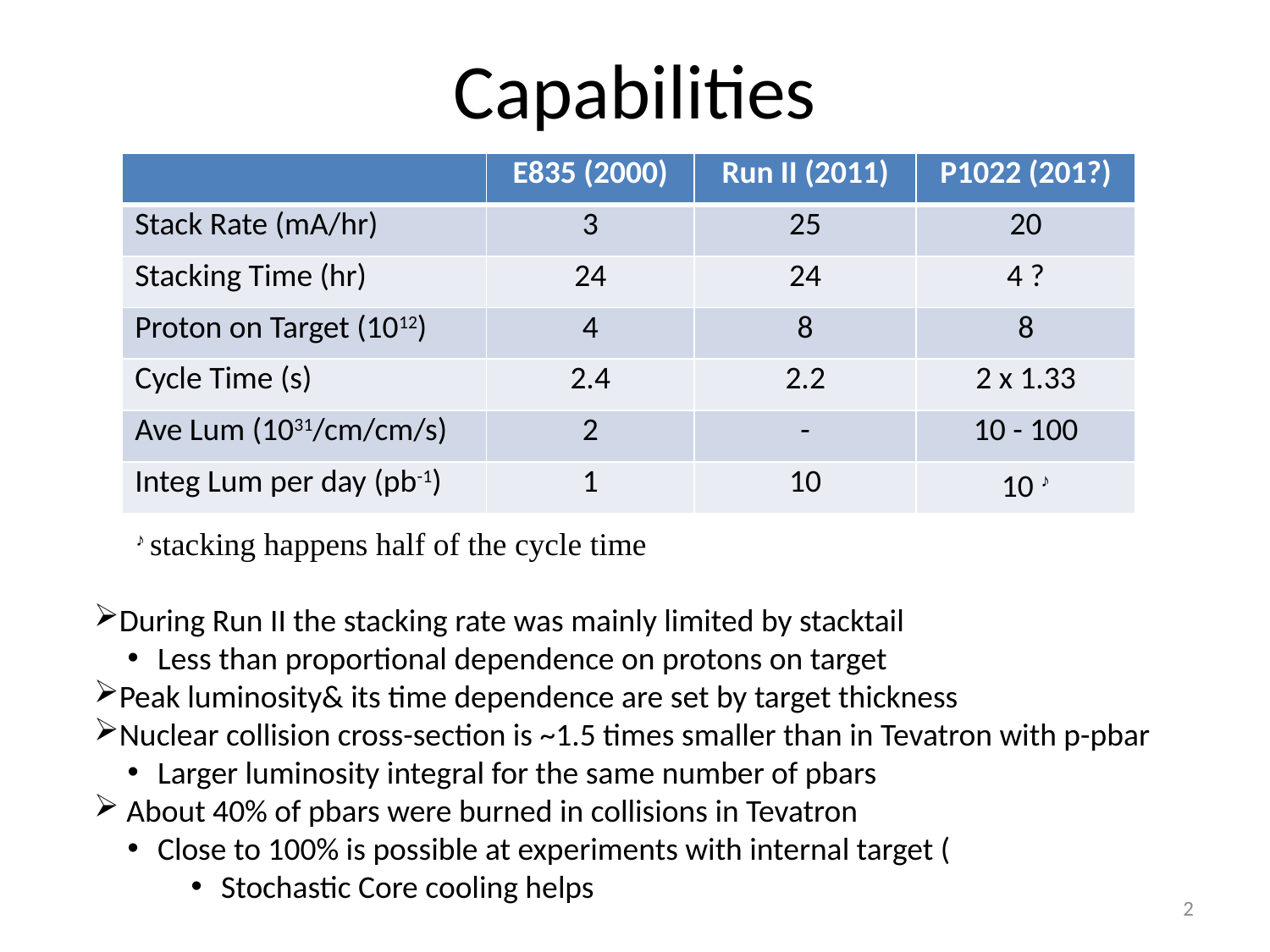

# Capabilities
|  | E835 (2000) | Run II (2011) | P1022 (201?) |
| --- | --- | --- | --- |
| Stack Rate (mA/hr) | 3 | 25 | 20 |
| Stacking Time (hr) | 24 | 24 | 4 ? |
| Proton on Target (1012) | 4 | 8 | 8 |
| Cycle Time (s) | 2.4 | 2.2 | 2 x 1.33 |
| Ave Lum (1031/cm/cm/s) | 2 | - | 10 - 100 |
| Integ Lum per day (pb-1) | 1 | 10 | 10 ♪ |
         ♪ stacking happens half of the cycle time

During Run II the stacking rate was mainly limited by stacktail
Less than proportional dependence on protons on target
Peak luminosity& its time dependence are set by target thickness
Nuclear collision cross-section is ~1.5 times smaller than in Tevatron with p-pbar
Larger luminosity integral for the same number of pbars
 About 40% of pbars were burned in collisions in Tevatron
Close to 100% is possible at experiments with internal target (
Stochastic Core cooling helps
2